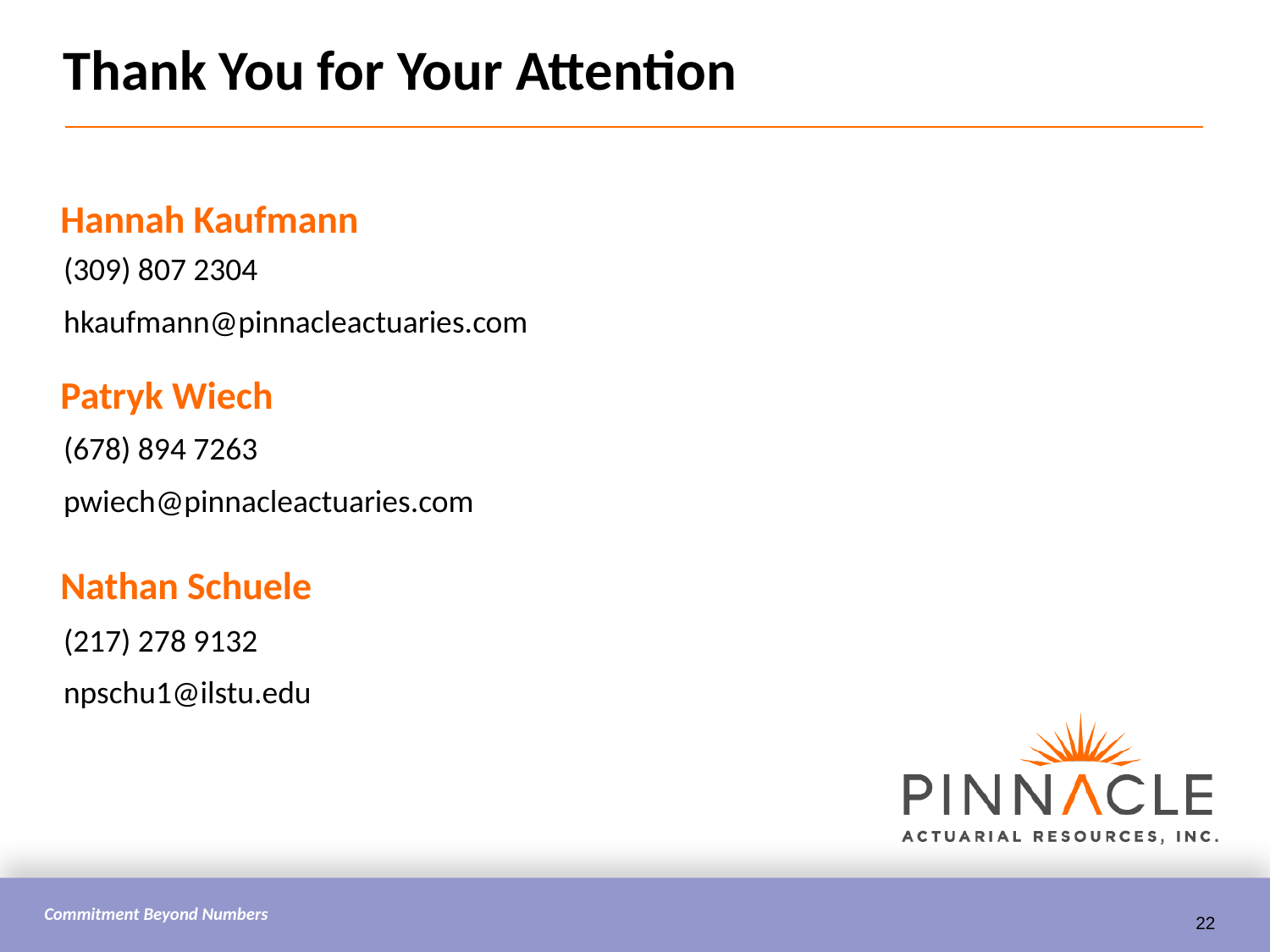

# Thank You for Your Attention
Hannah Kaufmann
(309) 807 2304
hkaufmann@pinnacleactuaries.com
Patryk Wiech
(678) 894 7263
pwiech@pinnacleactuaries.com
Nathan Schuele
(217) 278 9132
npschu1@ilstu.edu